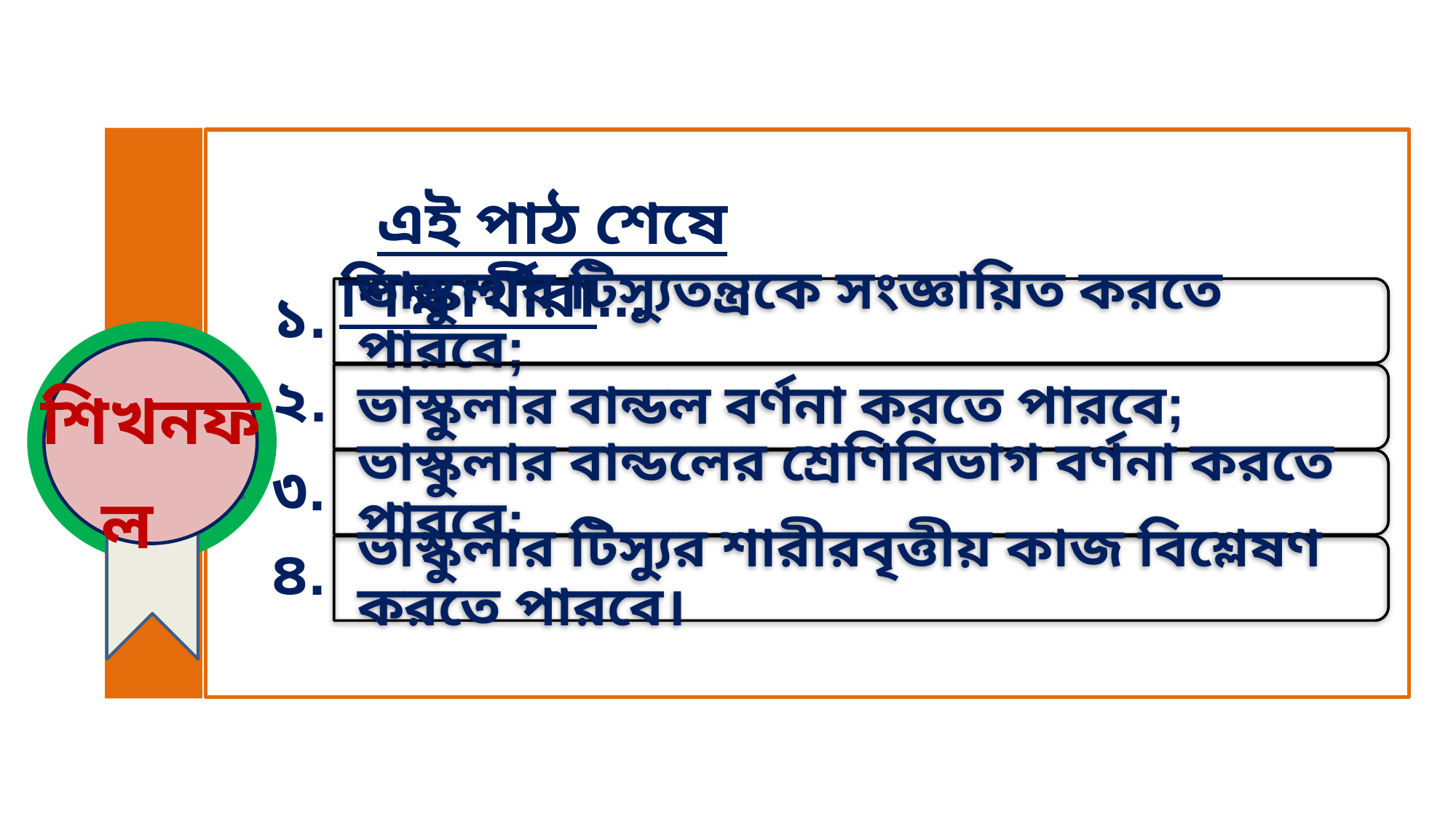

এই পাঠ শেষে শিক্ষার্থীরা...
ভাস্কুলার টিস্যুতন্ত্রকে সংজ্ঞায়িত করতে পারবে;
ভাস্কুলার বান্ডল বর্ণনা করতে পারবে;
ভাস্কুলার বান্ডলের শ্রেণিবিভাগ বর্ণনা করতে পারবে;
ভাস্কুলার টিস্যুর শারীরবৃত্তীয় কাজ বিশ্লেষণ করতে পারবে।
১.

২.
শিখনফল

৩.
৪.